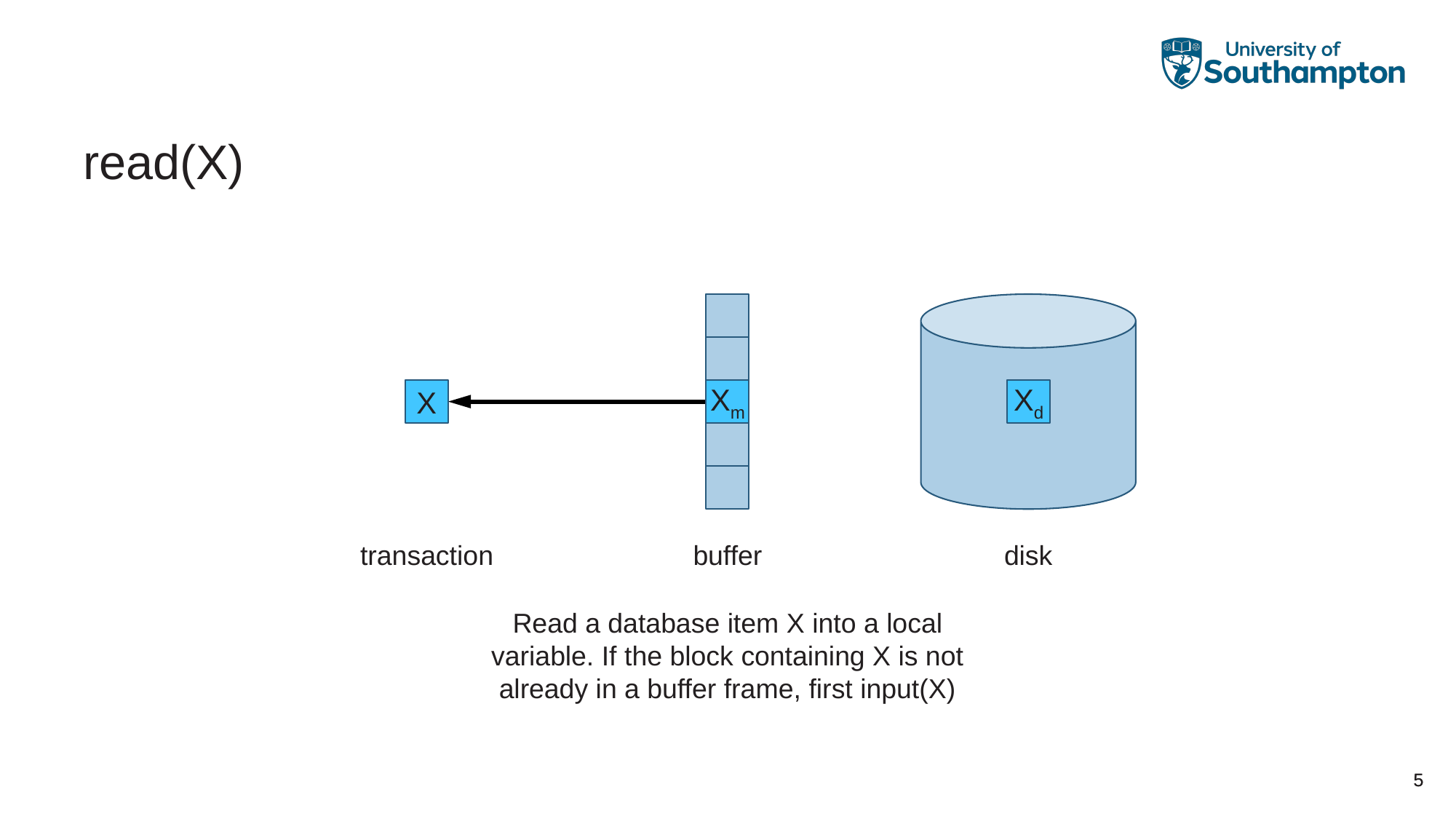

# read(X)

X
Xm
Xd

transaction
disk
buffer
Read a database item X into a local variable. If the block containing X is not already in a buffer frame, first input(X)

5